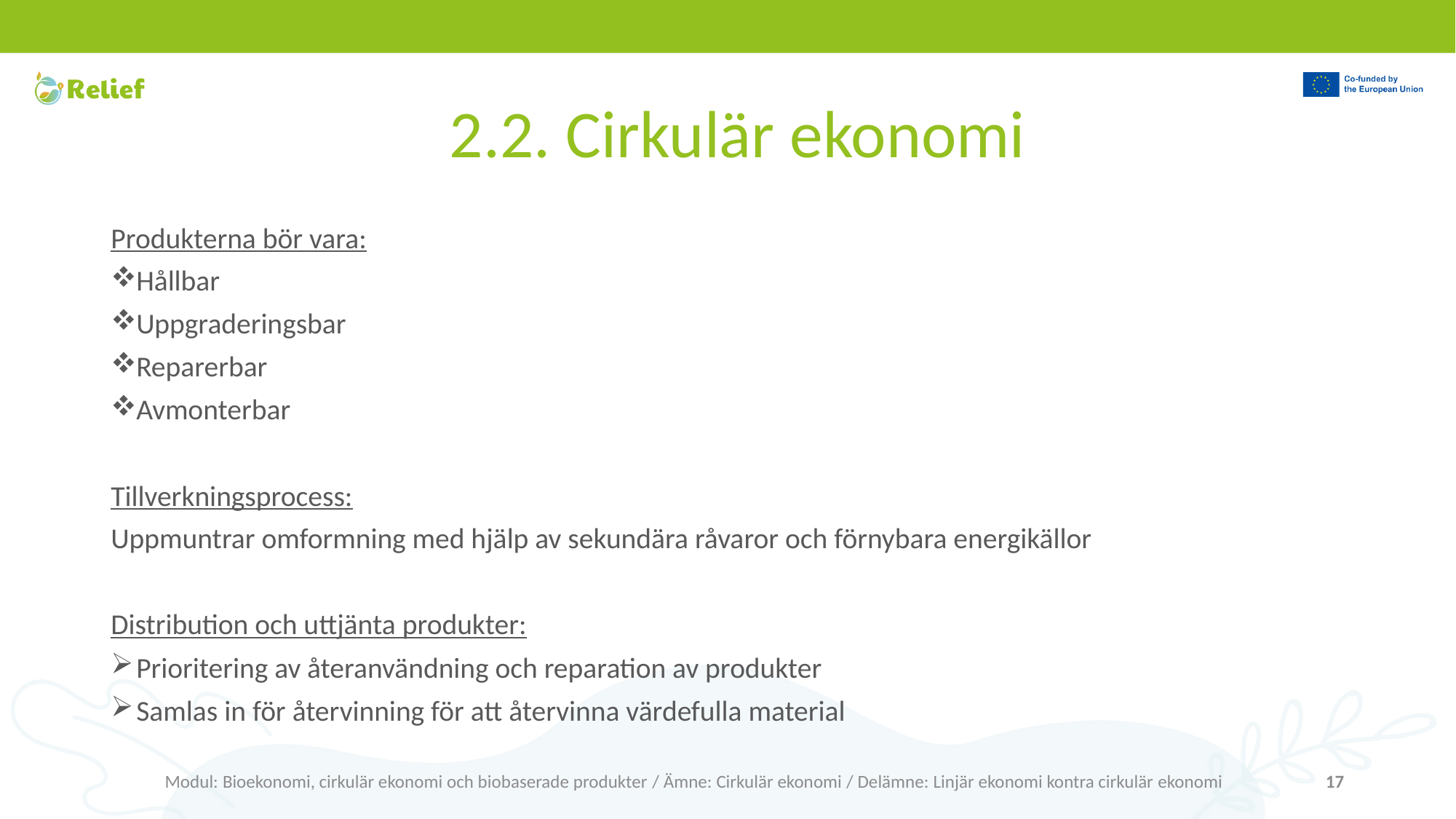

# 2.2. Cirkulär ekonomi
Produkterna bör vara:
Hållbar
Uppgraderingsbar
Reparerbar
Avmonterbar

Tillverkningsprocess:
Uppmuntrar omformning med hjälp av sekundära råvaror och förnybara energikällor

Distribution och uttjänta produkter:
Prioritering av återanvändning och reparation av produkter
Samlas in för återvinning för att återvinna värdefulla material
Modul: Bioekonomi, cirkulär ekonomi och biobaserade produkter / Ämne: Cirkulär ekonomi / Delämne: Linjär ekonomi kontra cirkulär ekonomi
17